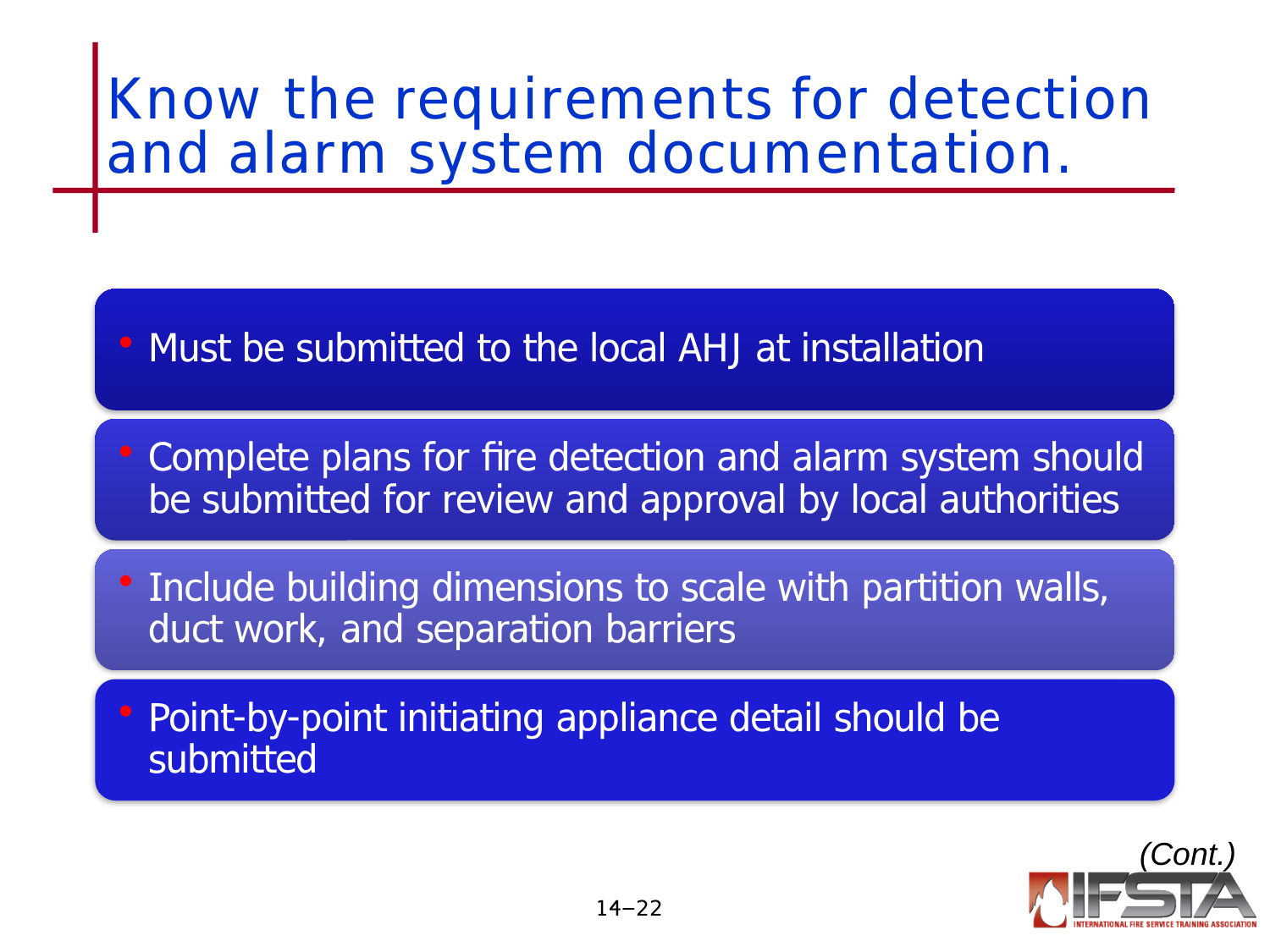

# Know the requirements for detection and alarm system documentation.
Must be submitted to the local AHJ at installation
Complete plans for fire detection and alarm system should be submitted for review and approval by local authorities
Include building dimensions to scale with partition walls, duct work, and separation barriers
Point-by-point initiating appliance detail should be submitted
(Cont.)
14–22